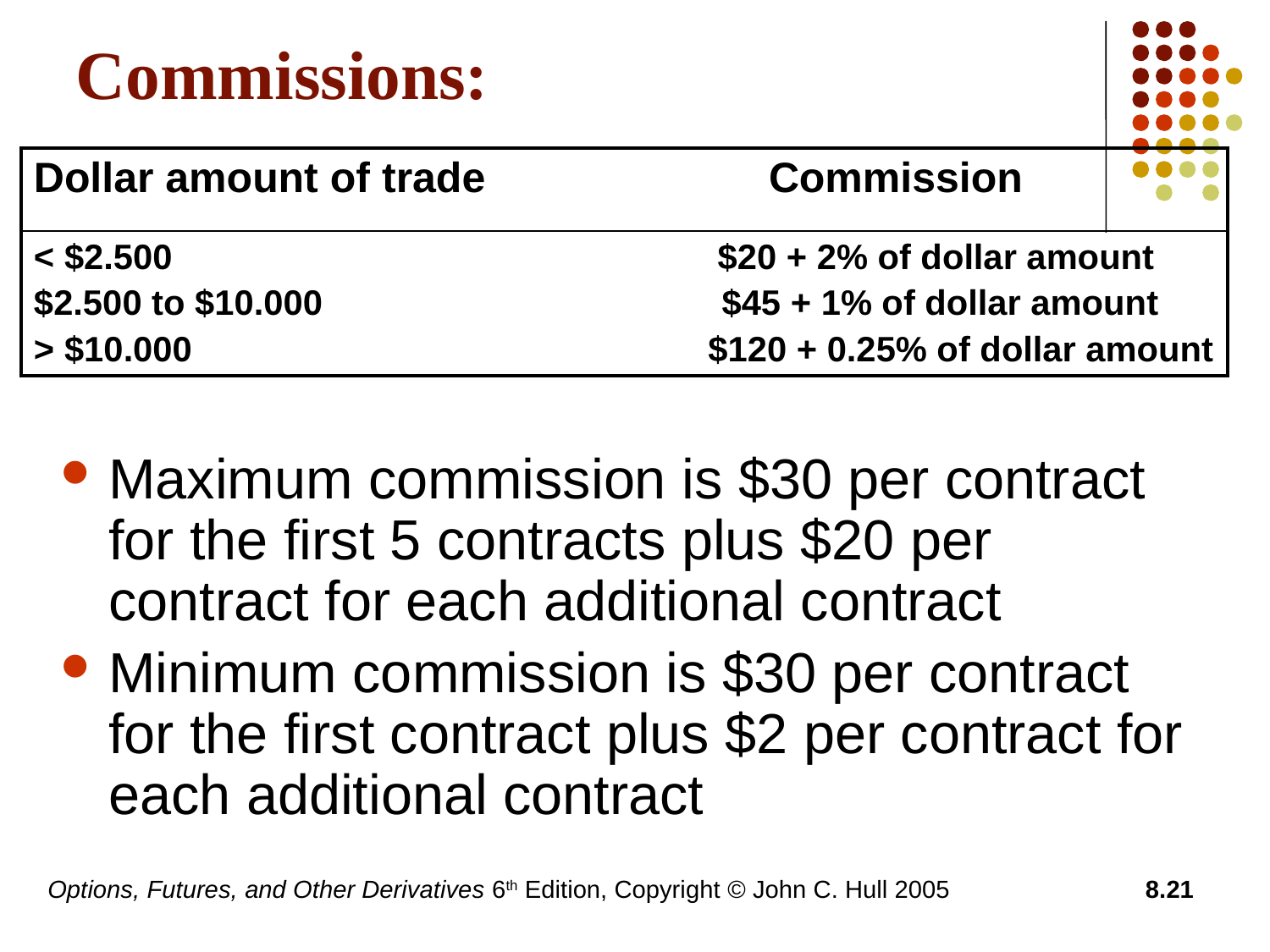

# Commissions:
| Dollar amount of trade Commission |
| --- |
| < $2.500 $20 + 2% of dollar amount $2.500 to $10.000 $45 + 1% of dollar amount > $10.000 $120 + 0.25% of dollar amount |
Maximum commission is $30 per contract for the first 5 contracts plus $20 per contract for each additional contract
Minimum commission is $30 per contract for the first contract plus $2 per contract for each additional contract
Options, Futures, and Other Derivatives 6th Edition, Copyright © John C. Hull 2005
8.21